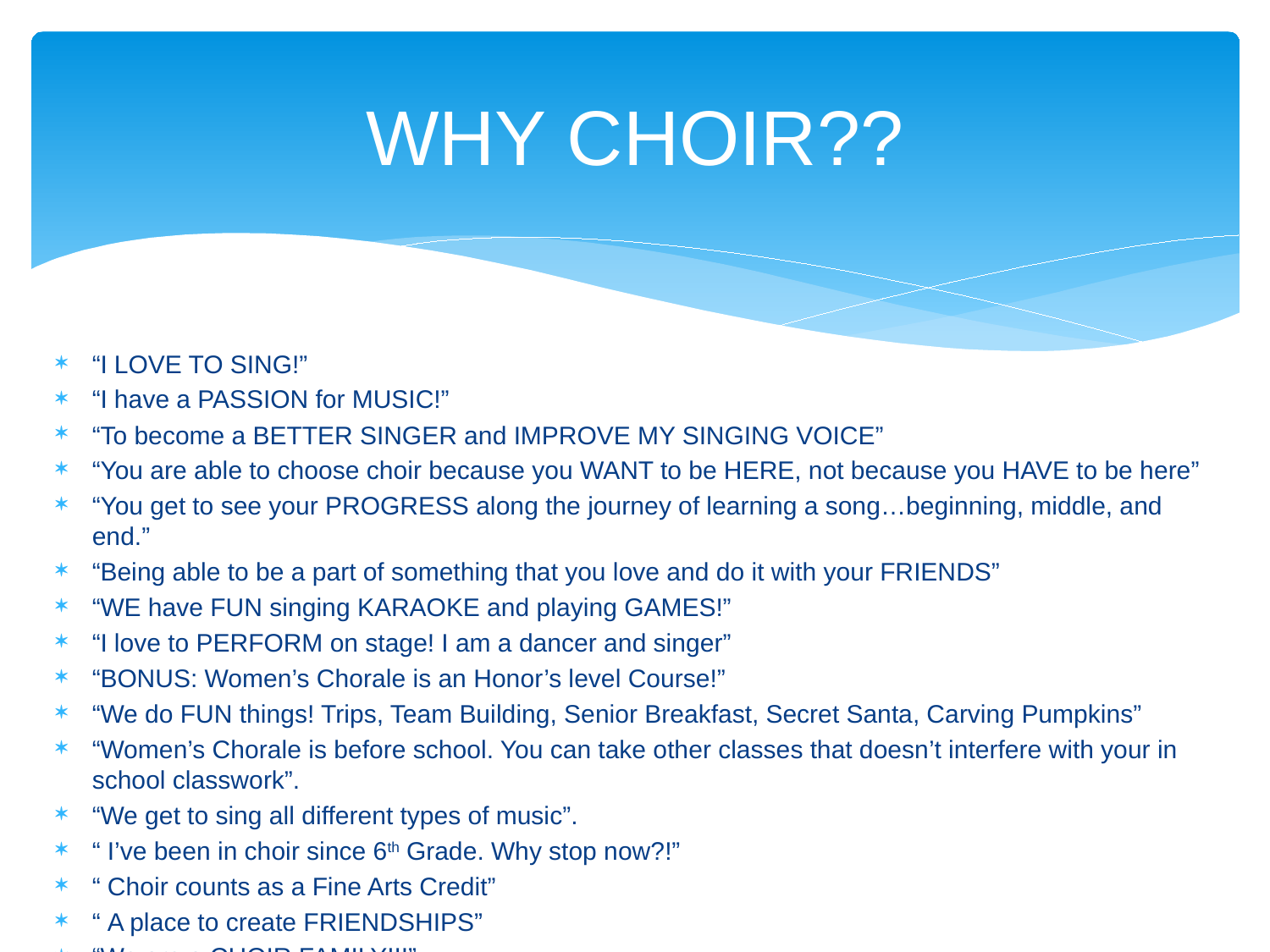

# WHY CHOIR??

“I LOVE TO SING!”
“I have a PASSION for MUSIC!”
“To become a BETTER SINGER and IMPROVE MY SINGING VOICE”
“You are able to choose choir because you WANT to be HERE, not because you HAVE to be here”
“You get to see your PROGRESS along the journey of learning a song…beginning, middle, and end.”
“Being able to be a part of something that you love and do it with your FRIENDS”
“WE have FUN singing KARAOKE and playing GAMES!”
“I love to PERFORM on stage! I am a dancer and singer”
“BONUS: Women’s Chorale is an Honor’s level Course!”
“We do FUN things! Trips, Team Building, Senior Breakfast, Secret Santa, Carving Pumpkins”
“Women’s Chorale is before school. You can take other classes that doesn’t interfere with your in school classwork”.
“We get to sing all different types of music”.
“ I’ve been in choir since 6th Grade. Why stop now?!”
“ Choir counts as a Fine Arts Credit”
“ A place to create FRIENDSHIPS”
“We are a CHOIR FAMILY!!!”